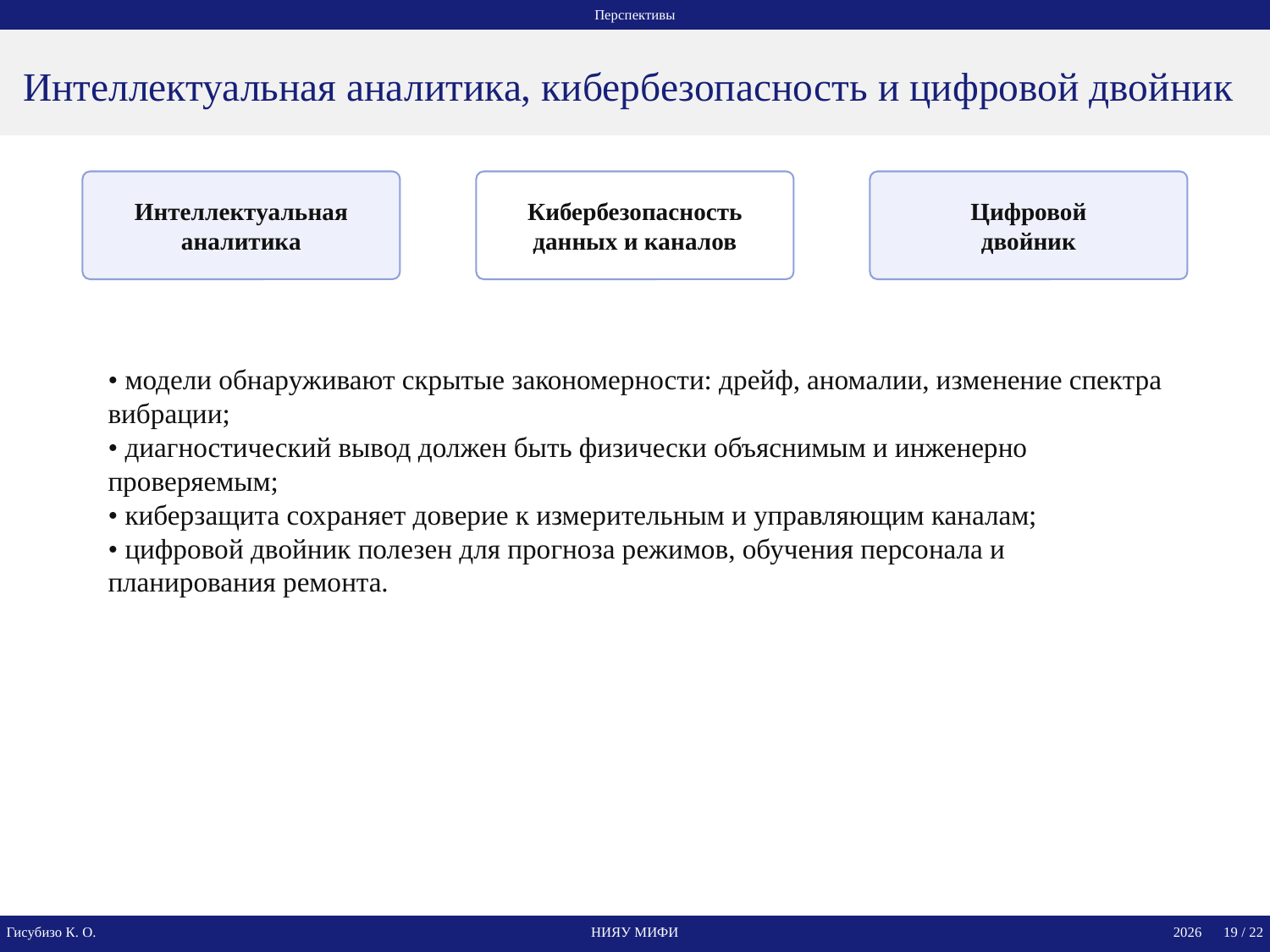

19
Перспективы

Интеллектуальная аналитика, кибербезопасность и цифровой двойник

Интеллектуальная
аналитика
Кибербезопасность
данных и каналов
Цифровой
двойник
• модели обнаруживают скрытые закономерности: дрейф, аномалии, изменение спектра вибрации;
• диагностический вывод должен быть физически объяснимым и инженерно проверяемым;
• киберзащита сохраняет доверие к измерительным и управляющим каналам;
• цифровой двойник полезен для прогноза режимов, обучения персонала и планирования ремонта.

Гисубизо К. О.
НИЯУ МИФИ
2026      19 / 22